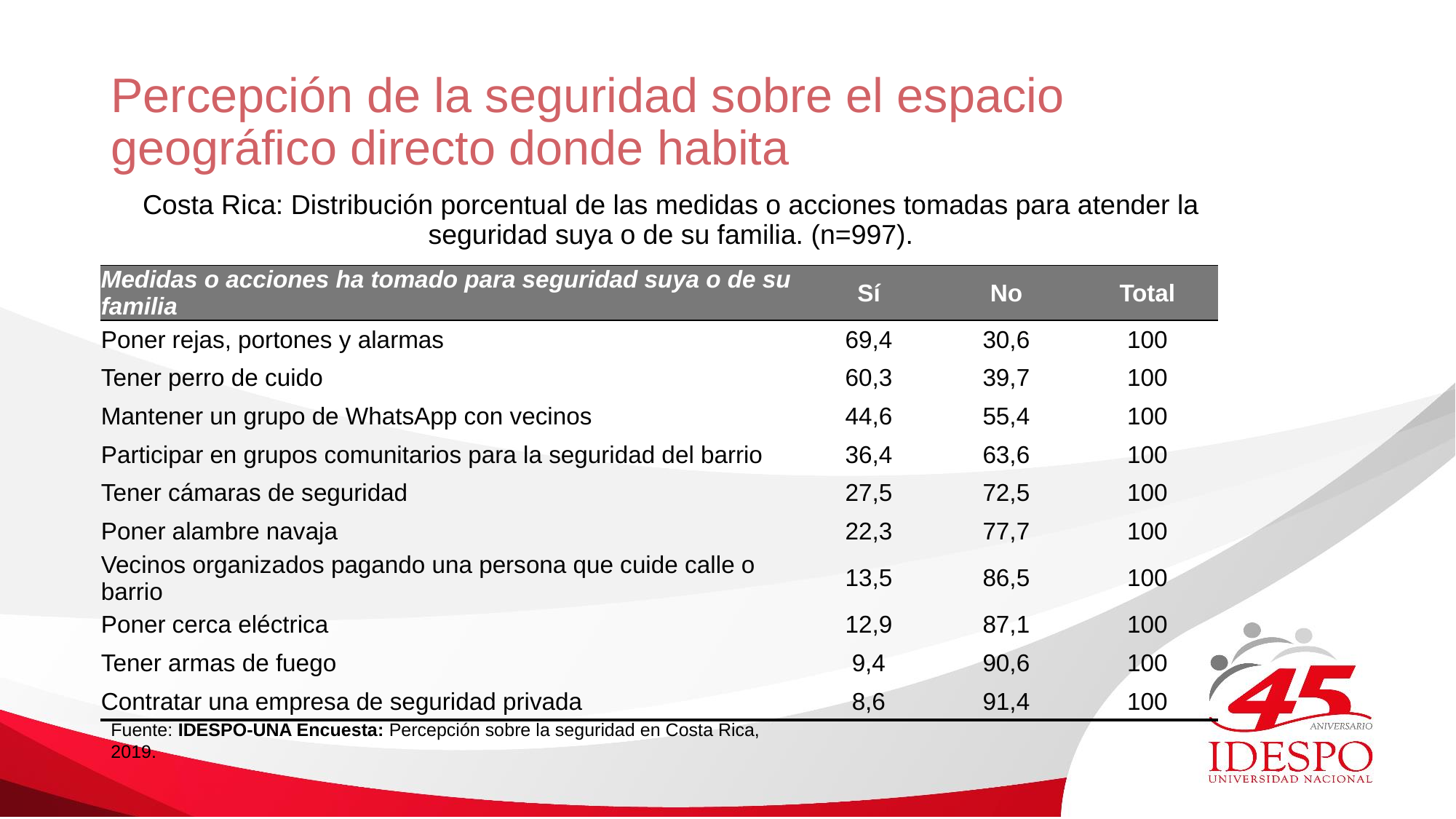

# Percepción de la seguridad sobre el espacio geográfico directo donde habita
Costa Rica: Distribución porcentual de las medidas o acciones tomadas para atender la seguridad suya o de su familia. (n=997).

| Medidas o acciones ha tomado para seguridad suya o de su familia | Sí | No | Total |
| --- | --- | --- | --- |
| Poner rejas, portones y alarmas | 69,4 | 30,6 | 100 |
| Tener perro de cuido | 60,3 | 39,7 | 100 |
| Mantener un grupo de WhatsApp con vecinos | 44,6 | 55,4 | 100 |
| Participar en grupos comunitarios para la seguridad del barrio | 36,4 | 63,6 | 100 |
| Tener cámaras de seguridad | 27,5 | 72,5 | 100 |
| Poner alambre navaja | 22,3 | 77,7 | 100 |
| Vecinos organizados pagando una persona que cuide calle o barrio | 13,5 | 86,5 | 100 |
| Poner cerca eléctrica | 12,9 | 87,1 | 100 |
| Tener armas de fuego | 9,4 | 90,6 | 100 |
| Contratar una empresa de seguridad privada | 8,6 | 91,4 | 100 |
Fuente: IDESPO-UNA Encuesta: Percepción sobre la seguridad en Costa Rica, 2019.